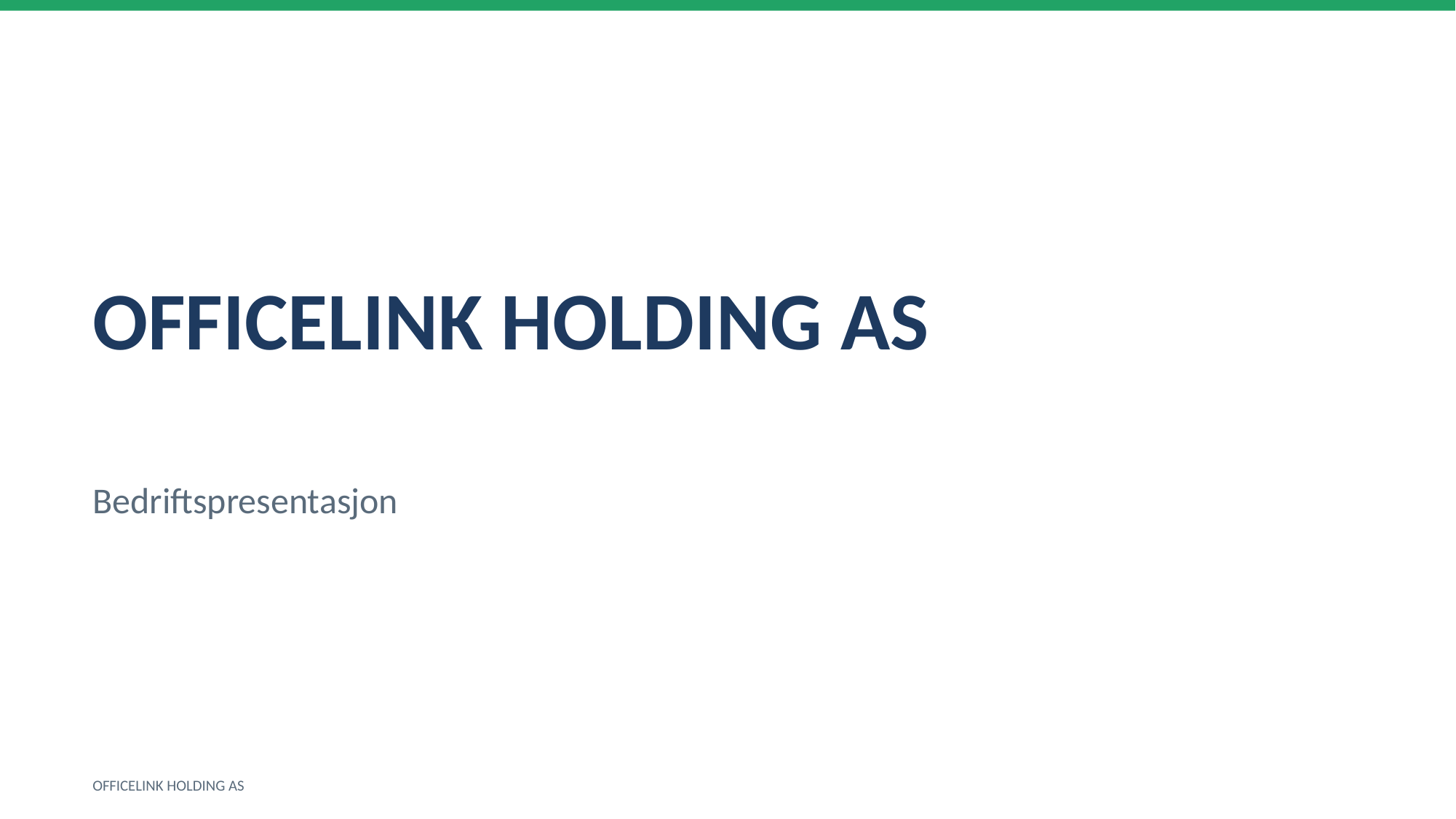

OFFICELINK HOLDING AS
Bedriftspresentasjon
OFFICELINK HOLDING AS